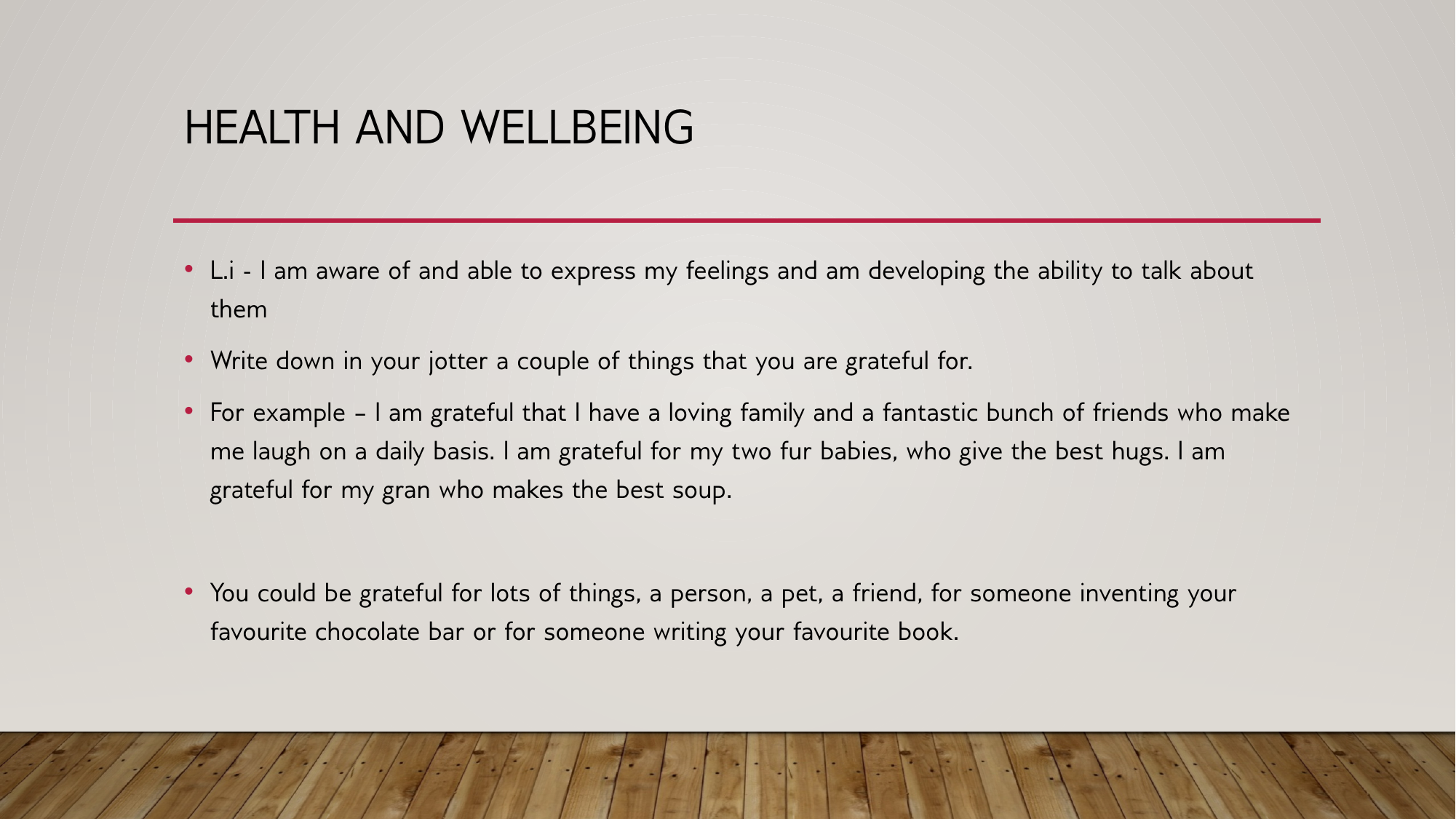

# Health and Wellbeing
L.i - I am aware of and able to express my feelings and am developing the ability to talk about them
Write down in your jotter a couple of things that you are grateful for.
For example – I am grateful that I have a loving family and a fantastic bunch of friends who make me laugh on a daily basis. I am grateful for my two fur babies, who give the best hugs. I am grateful for my gran who makes the best soup.

You could be grateful for lots of things, a person, a pet, a friend, for someone inventing your favourite chocolate bar or for someone writing your favourite book.